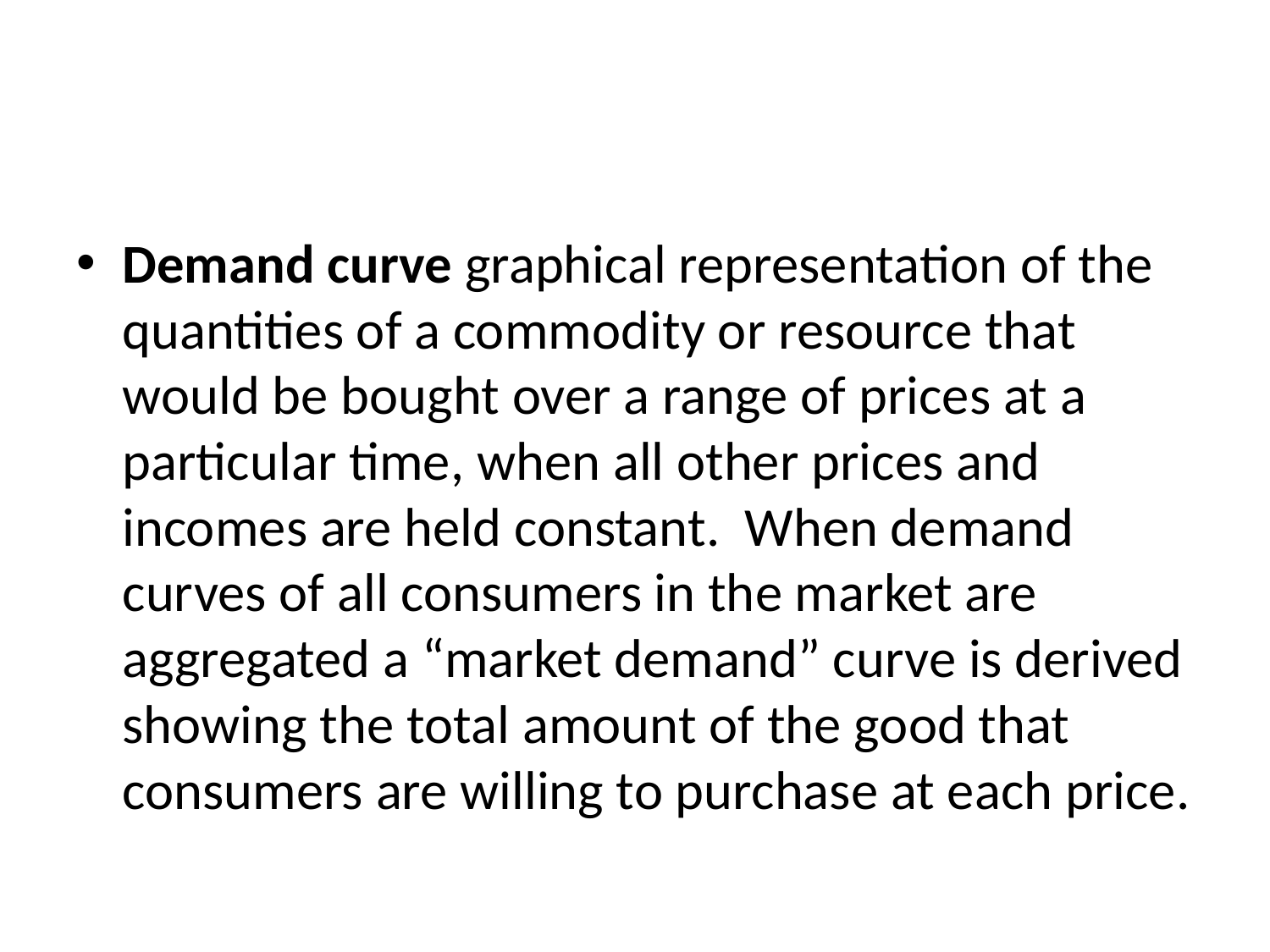

#
Demand curve graphical representation of the quantities of a commodity or resource that would be bought over a range of prices at a particular time, when all other prices and incomes are held constant.  When demand curves of all consumers in the market are aggregated a “market demand” curve is derived showing the total amount of the good that consumers are willing to purchase at each price.